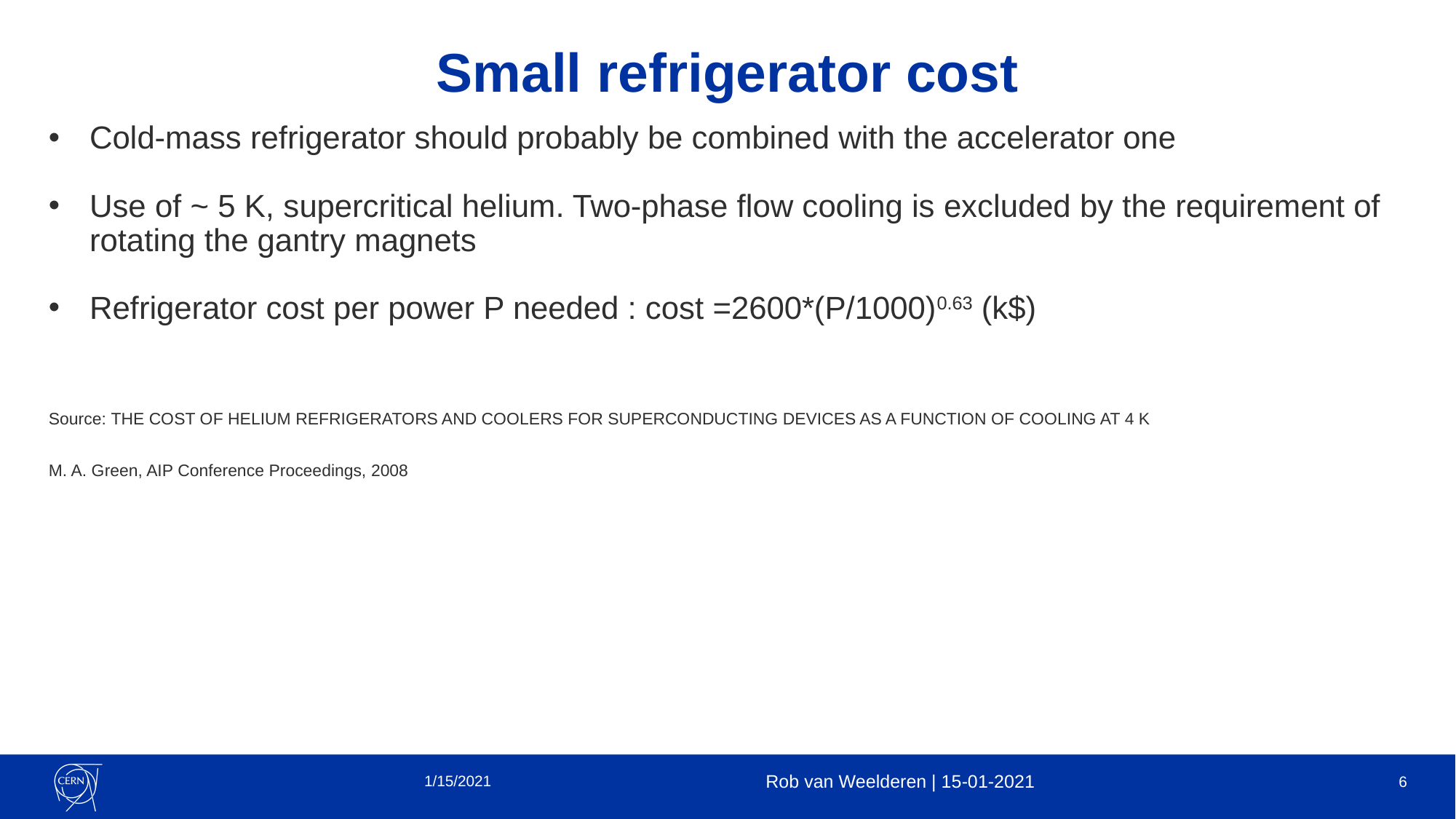

# Small refrigerator cost
Cold-mass refrigerator should probably be combined with the accelerator one
Use of ~ 5 K, supercritical helium. Two-phase flow cooling is excluded by the requirement of rotating the gantry magnets
Refrigerator cost per power P needed : cost =2600*(P/1000)0.63 (k$)

Source: THE COST OF HELIUM REFRIGERATORS AND COOLERS FOR SUPERCONDUCTING DEVICES AS A FUNCTION OF COOLING AT 4 K
M. A. Green, AIP Conference Proceedings, 2008
1/15/2021
Rob van Weelderen | 15-01-2021
6